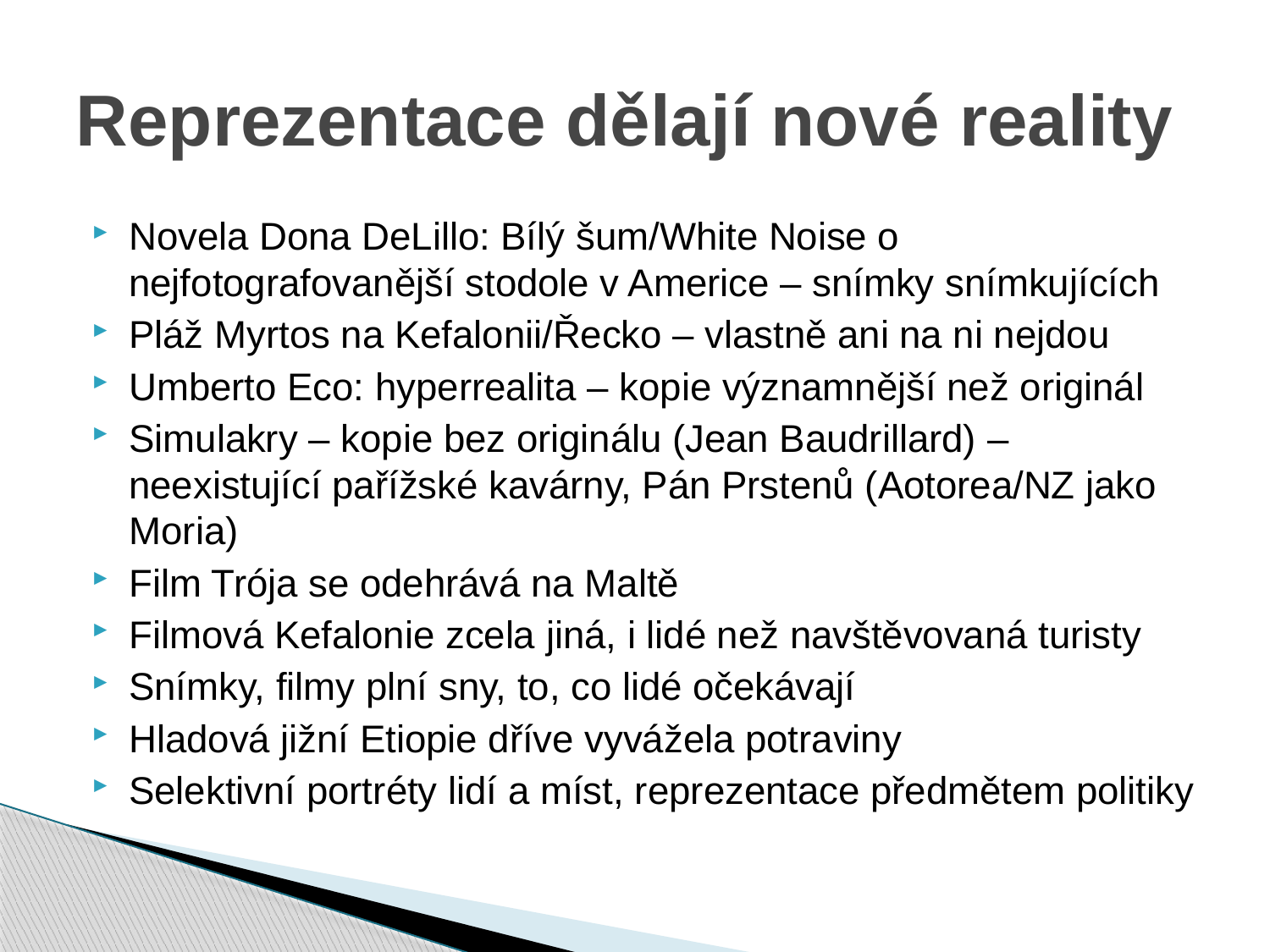

# Reprezentace dělají nové reality
Novela Dona DeLillo: Bílý šum/White Noise o nejfotografovanější stodole v Americe – snímky snímkujících
Pláž Myrtos na Kefalonii/Řecko – vlastně ani na ni nejdou
Umberto Eco: hyperrealita – kopie významnější než originál
Simulakry – kopie bez originálu (Jean Baudrillard) – neexistující pařížské kavárny, Pán Prstenů (Aotorea/NZ jako Moria)
Film Trója se odehrává na Maltě
Filmová Kefalonie zcela jiná, i lidé než navštěvovaná turisty
Snímky, filmy plní sny, to, co lidé očekávají
Hladová jižní Etiopie dříve vyvážela potraviny
Selektivní portréty lidí a míst, reprezentace předmětem politiky